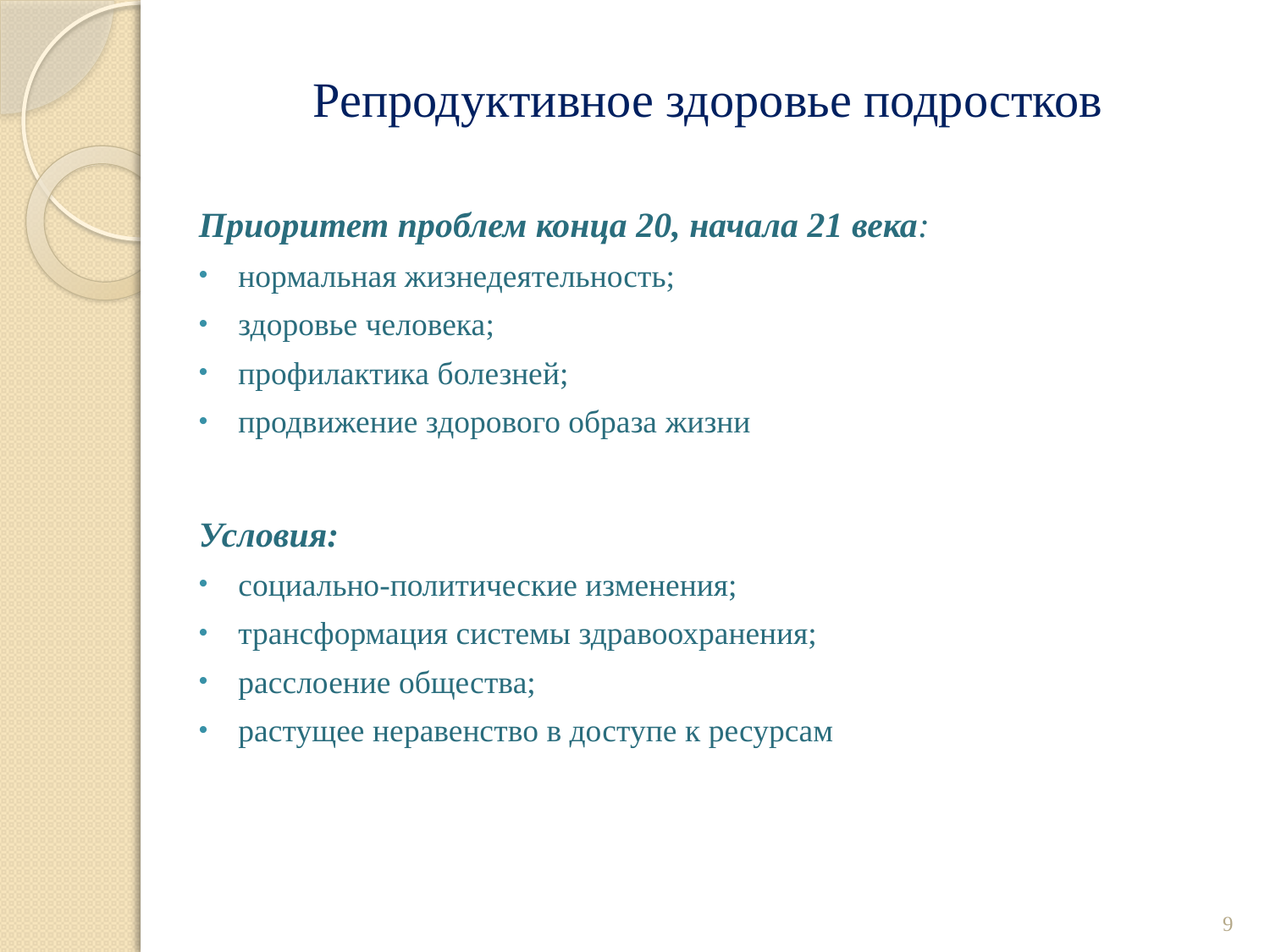

# Репродуктивное здоровье подростков
Приоритет проблем конца 20, начала 21 века:
нормальная жизнедеятельность;
здоровье человека;
профилактика болезней;
продвижение здорового образа жизни

Условия:
социально-политические изменения;
трансформация системы здравоохранения;
расслоение общества;
растущее неравенство в доступе к ресурсам
9